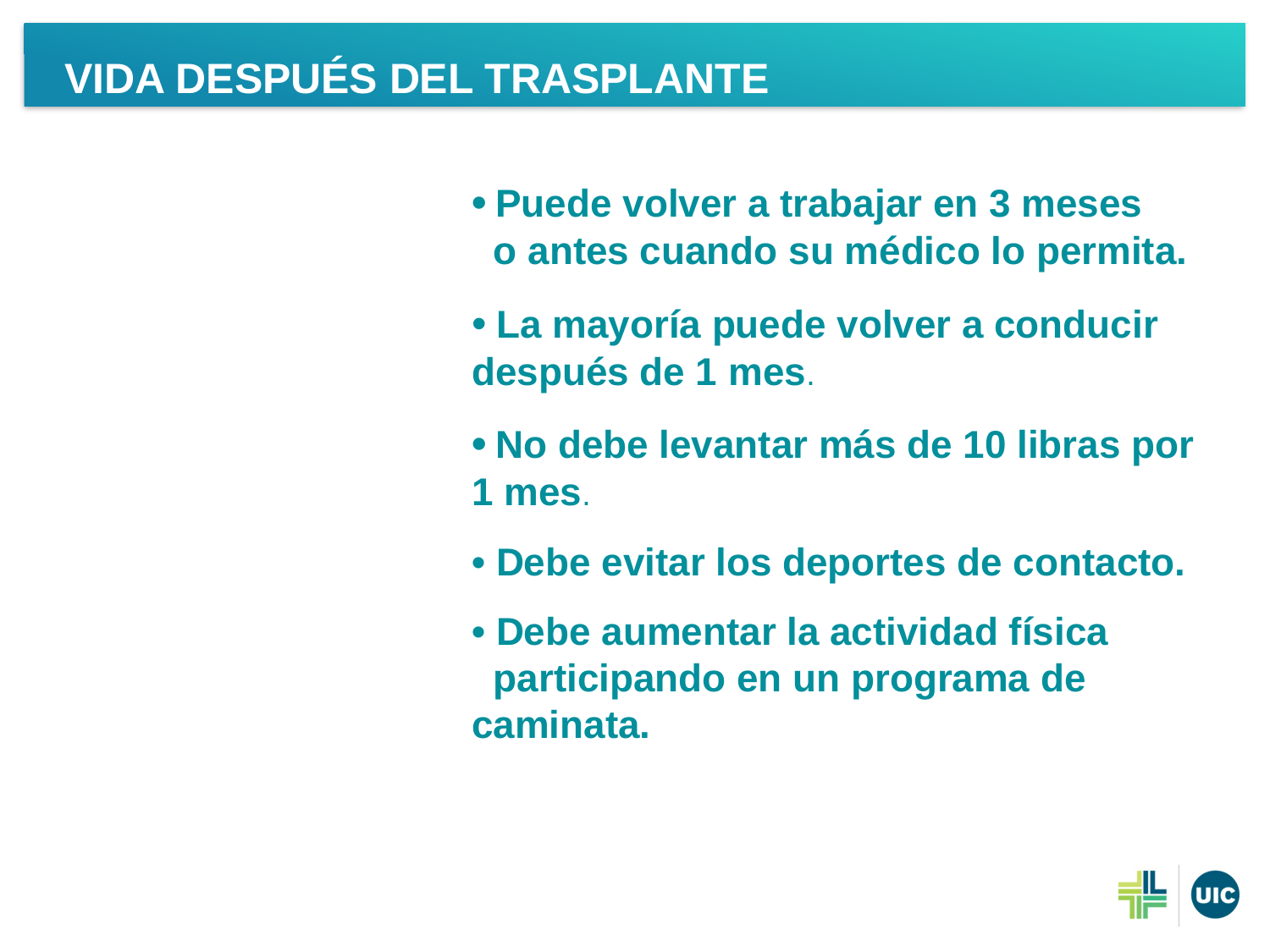

Vida después del trasplante

• Puede volver a trabajar en 3 meses
  o antes cuando su médico lo permita.

• La mayoría puede volver a conducir después de 1 mes.

• No debe levantar más de 10 libras por 1 mes.

• Debe evitar los deportes de contacto.

• Debe aumentar la actividad física
  participando en un programa de caminata.